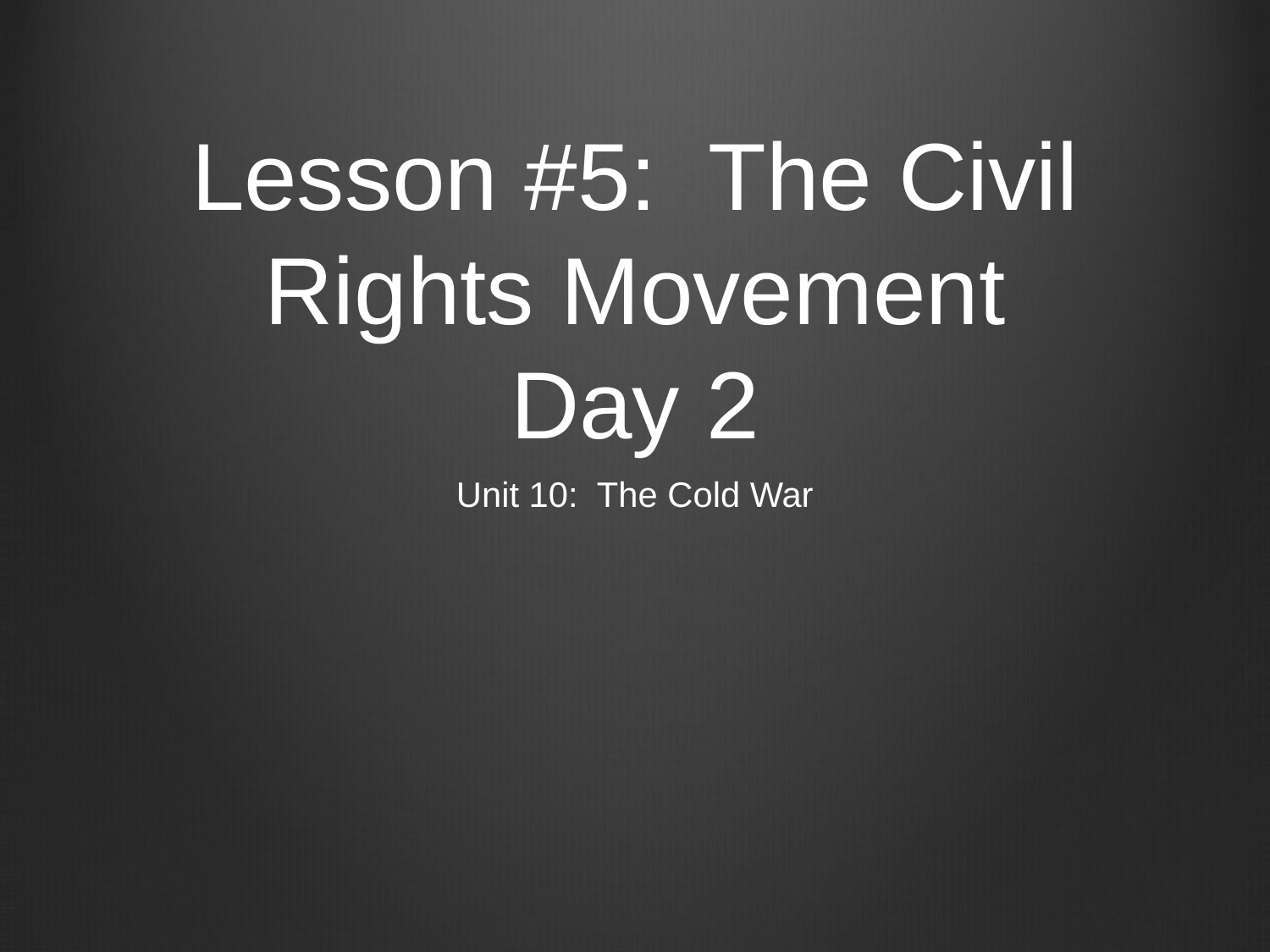

# Lesson #5:  The Civil Rights Movement Day 2
Unit 10:  The Cold War